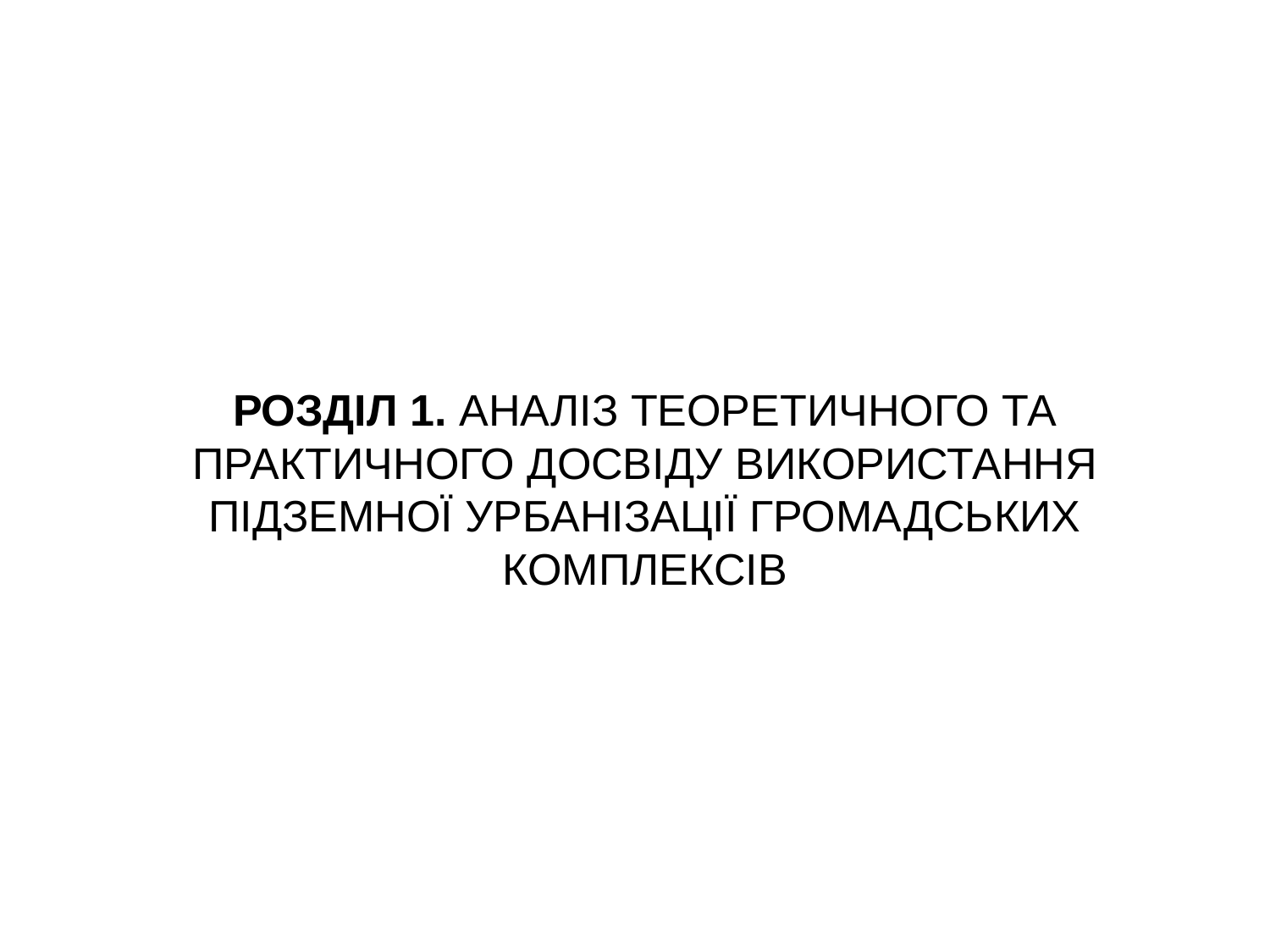

РОЗДІЛ 1. АНАЛІЗ ТЕОРЕТИЧНОГО ТА ПРАКТИЧНОГО ДОСВІДУ ВИКОРИСТАННЯ ПІДЗЕМНОЇ УРБАНІЗАЦІЇ ГРОМАДСЬКИХ КОМПЛЕКСІВ